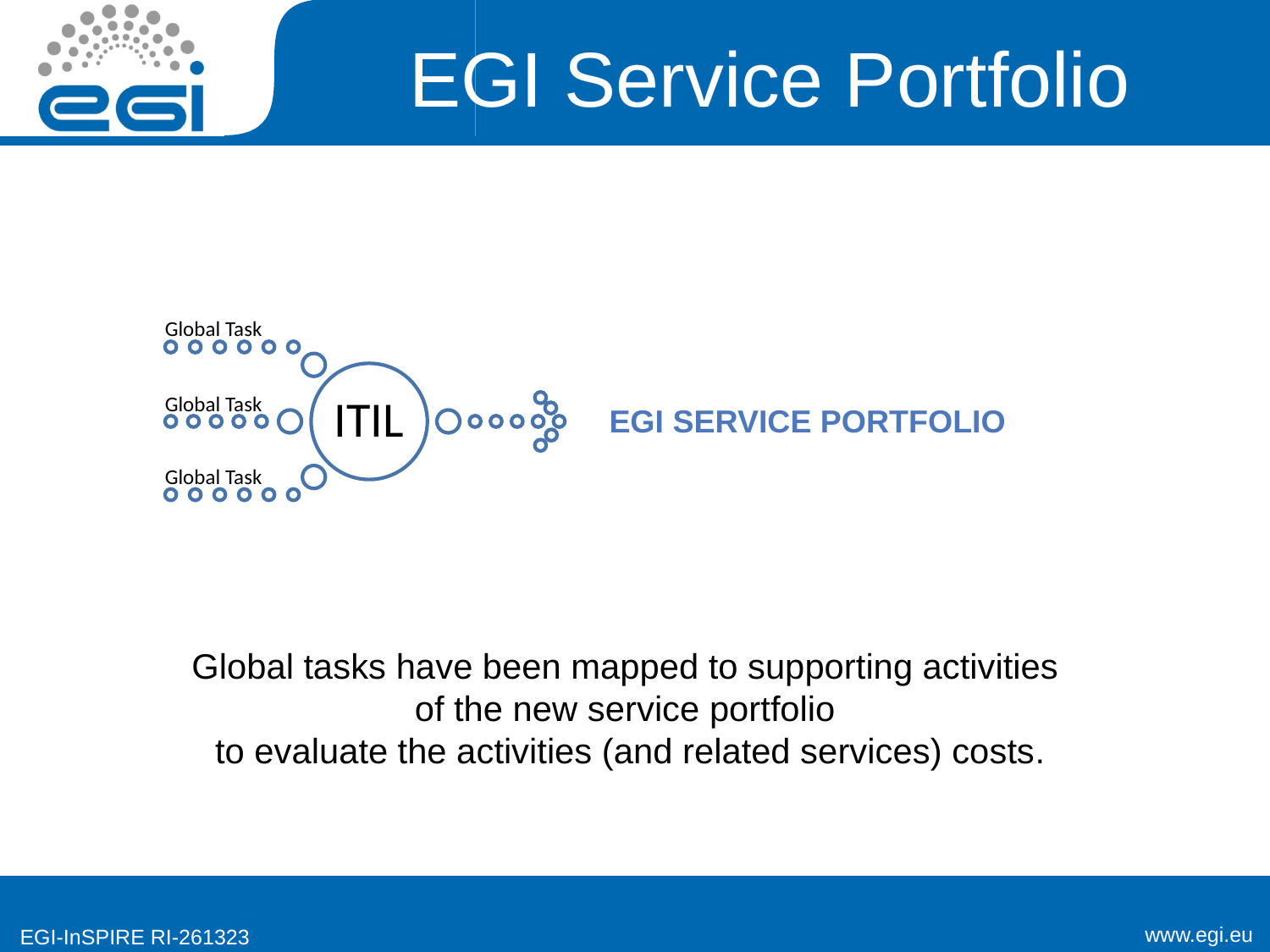

# EGI Service Portfolio
ITIL
Global Task
Global Task
Global Task
EGI Service POrtfolio
Global tasks have been mapped to supporting activities
of the new service portfolio
to evaluate the activities (and related services) costs.